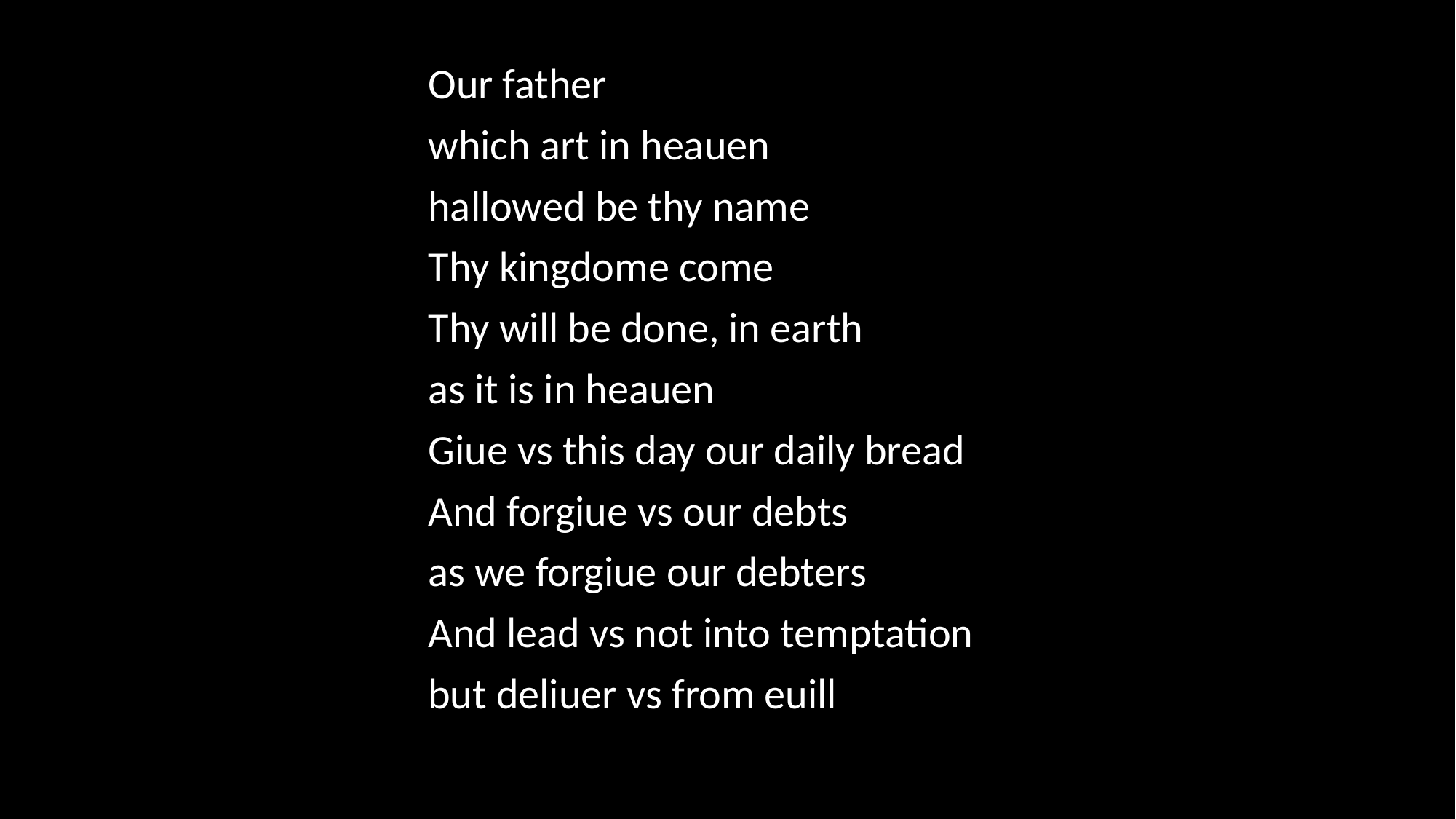

Our father
which art in heauen
hallowed be thy name
Thy kingdome come
Thy will be done, in earth
as it is in heauen
Giue vs this day our daily bread
And forgiue vs our debts
as we forgiue our debters
And lead vs not into temptation
but deliuer vs from euill